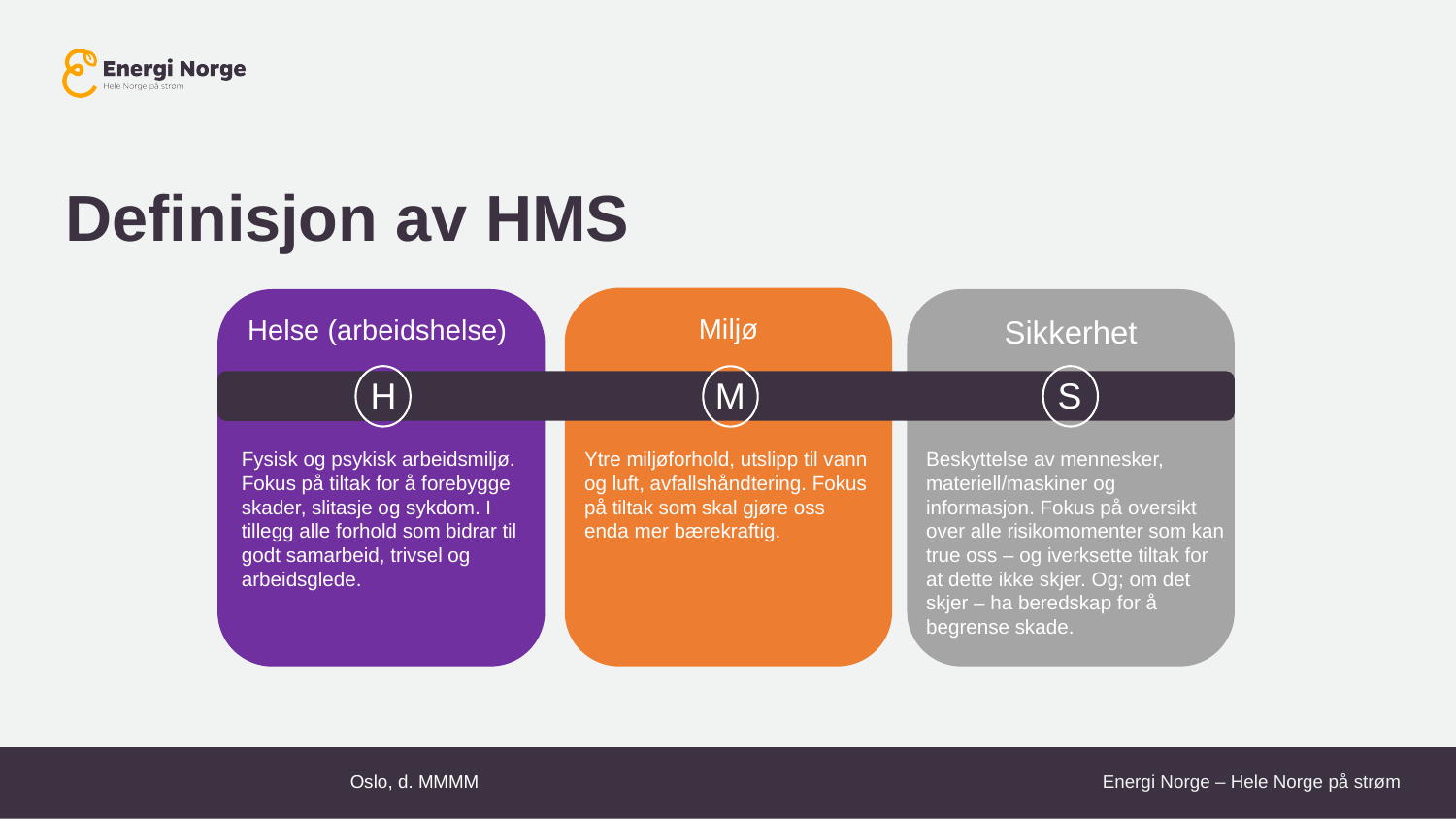

# Definisjon av HMS
Miljø
Sikkerhet
Helse (arbeidshelse)

H
M
S

Ytre miljøforhold, utslipp til vann og luft, avfallshåndtering. Fokus på tiltak som skal gjøre oss enda mer bærekraftig.
Fysisk og psykisk arbeidsmiljø. Fokus på tiltak for å forebygge skader, slitasje og sykdom. I tillegg alle forhold som bidrar til godt samarbeid, trivsel og arbeidsglede.
Beskyttelse av mennesker, materiell/maskiner og informasjon. Fokus på oversikt over alle risikomomenter som kan true oss – og iverksette tiltak for at dette ikke skjer. Og; om det skjer – ha beredskap for å begrense skade.
Oslo, d. MMMM